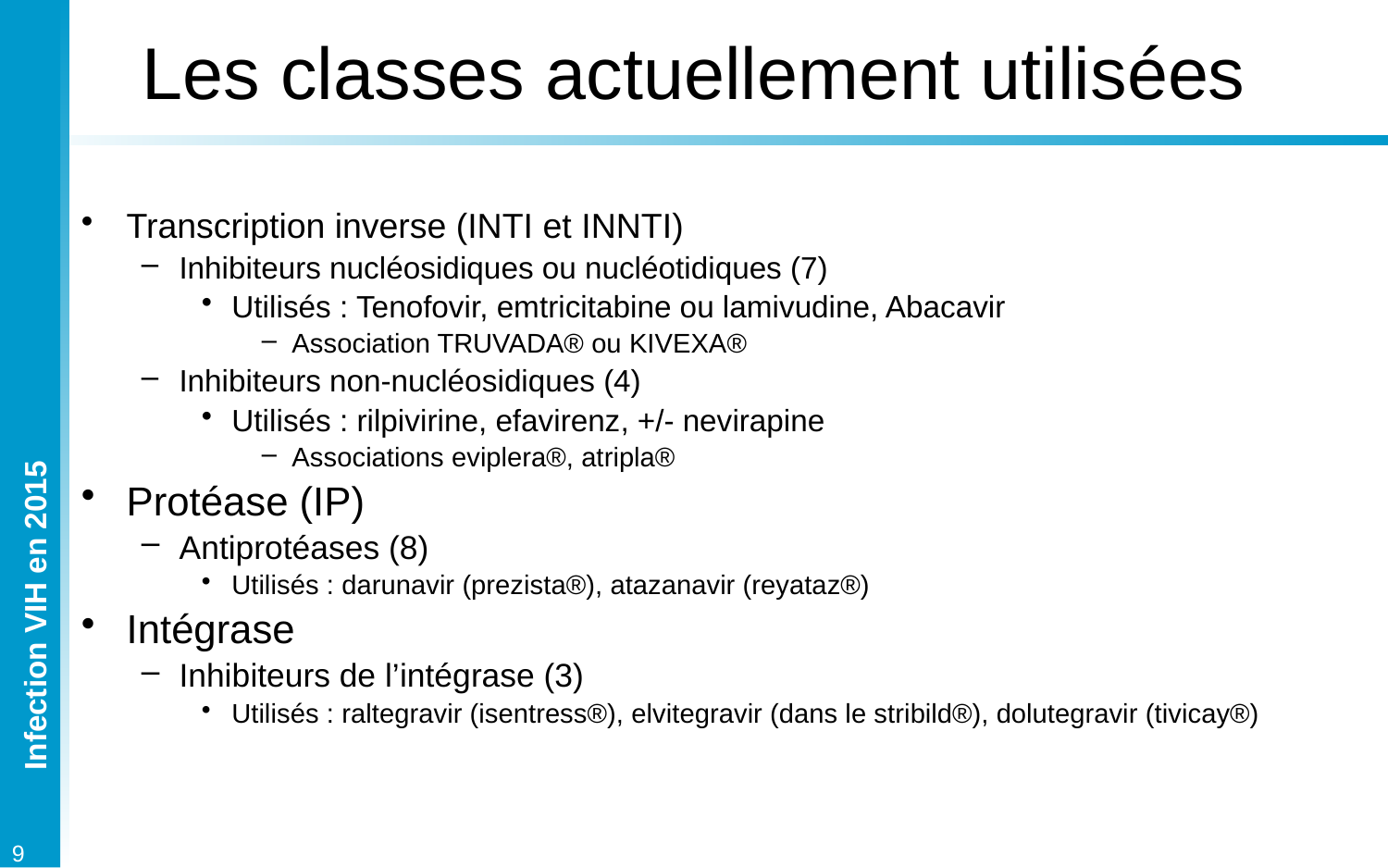

# Les classes actuellement utilisées
Transcription inverse (INTI et INNTI)
Inhibiteurs nucléosidiques ou nucléotidiques (7)
Utilisés : Tenofovir, emtricitabine ou lamivudine, Abacavir
Association TRUVADA® ou KIVEXA®
Inhibiteurs non-nucléosidiques (4)
Utilisés : rilpivirine, efavirenz, +/- nevirapine
Associations eviplera®, atripla®
Protéase (IP)
Antiprotéases (8)
Utilisés : darunavir (prezista®), atazanavir (reyataz®)
Intégrase
Inhibiteurs de l’intégrase (3)
Utilisés : raltegravir (isentress®), elvitegravir (dans le stribild®), dolutegravir (tivicay®)